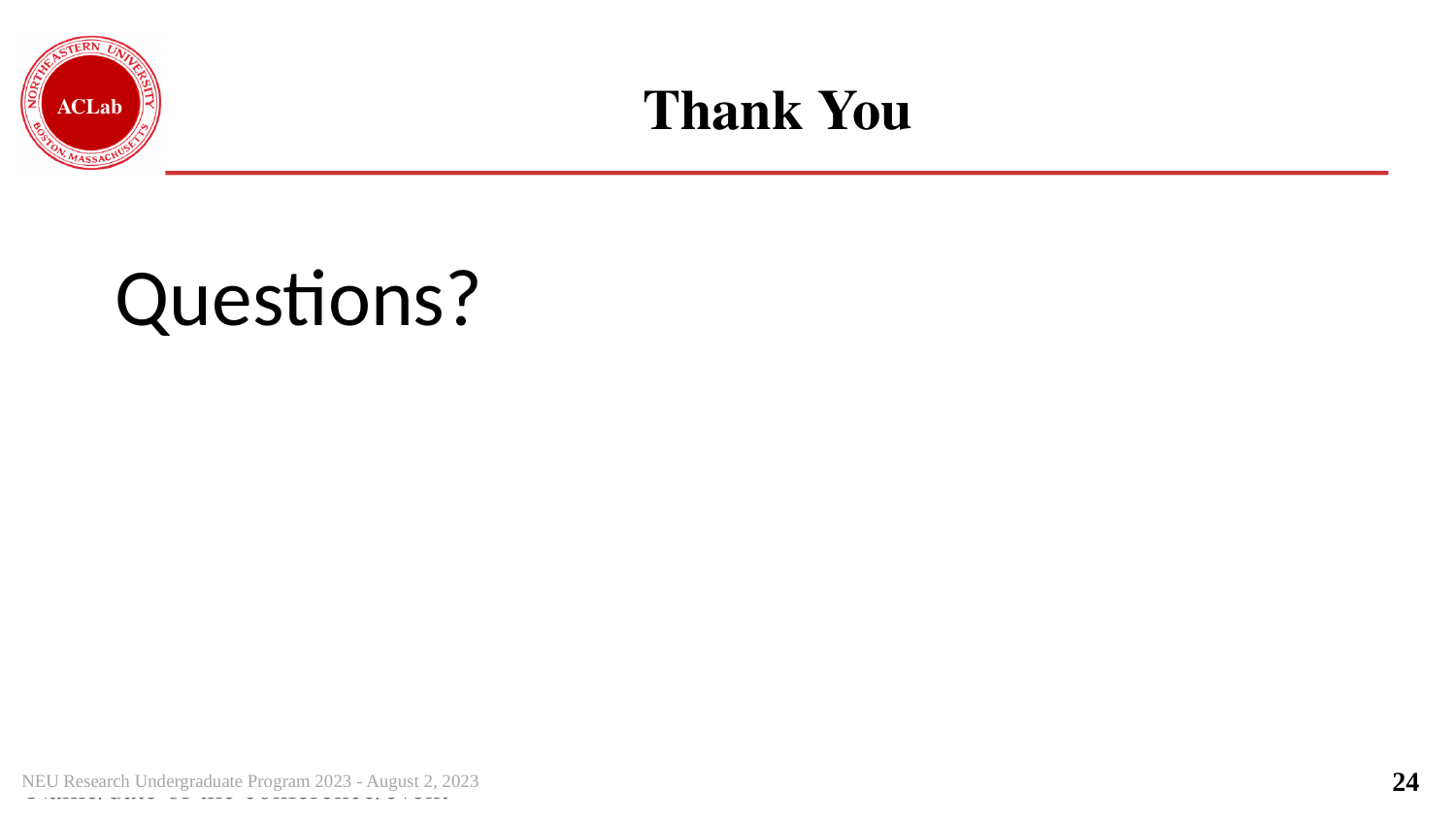

# Thank You

Questions?

24
NEU Research Undergraduate Program 2023 - August 2, 2023